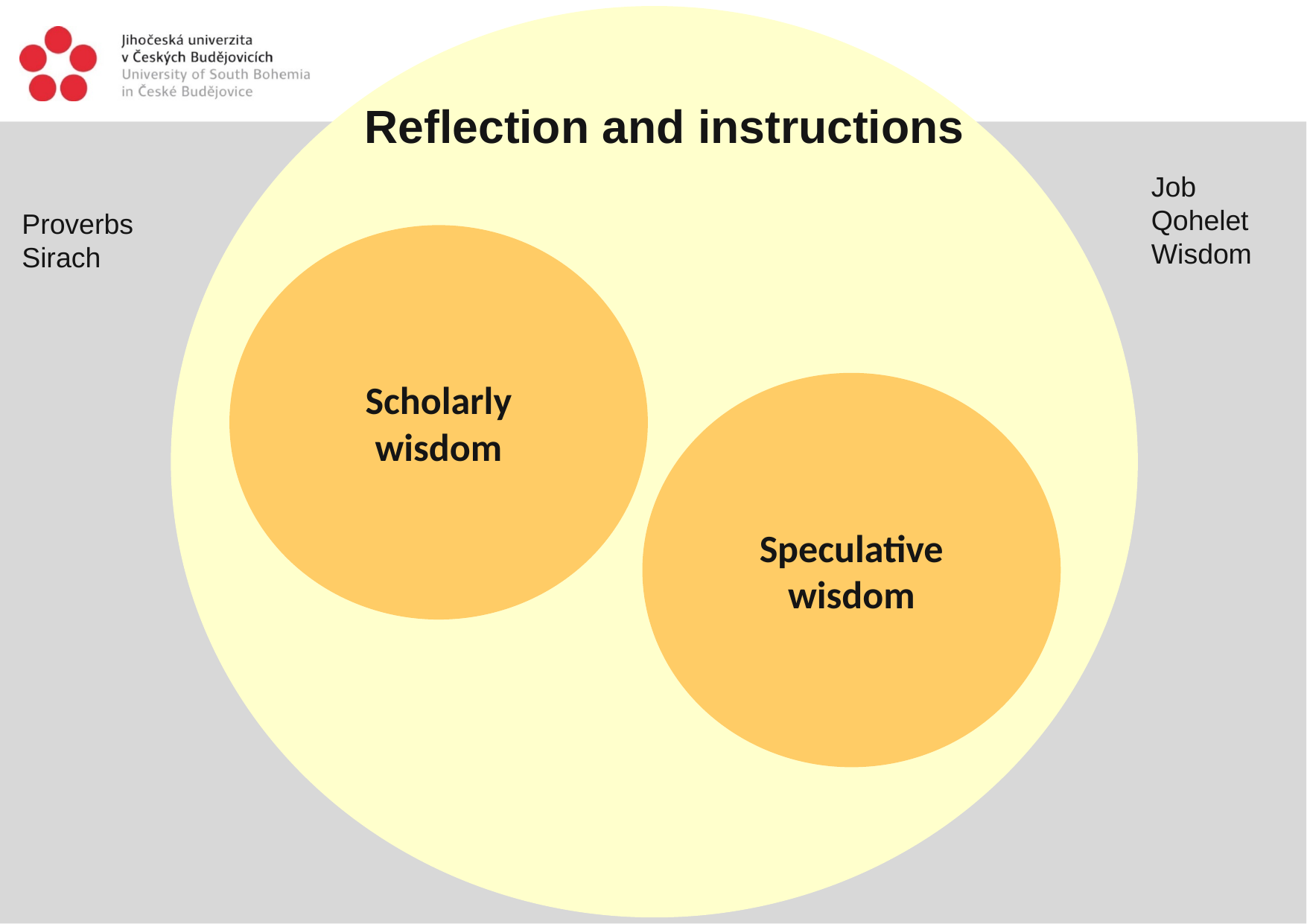

Reflection and instructions
Job
Qohelet
Wisdom
Proverbs
Sirach
Scholarly wisdom
Speculative wisdom